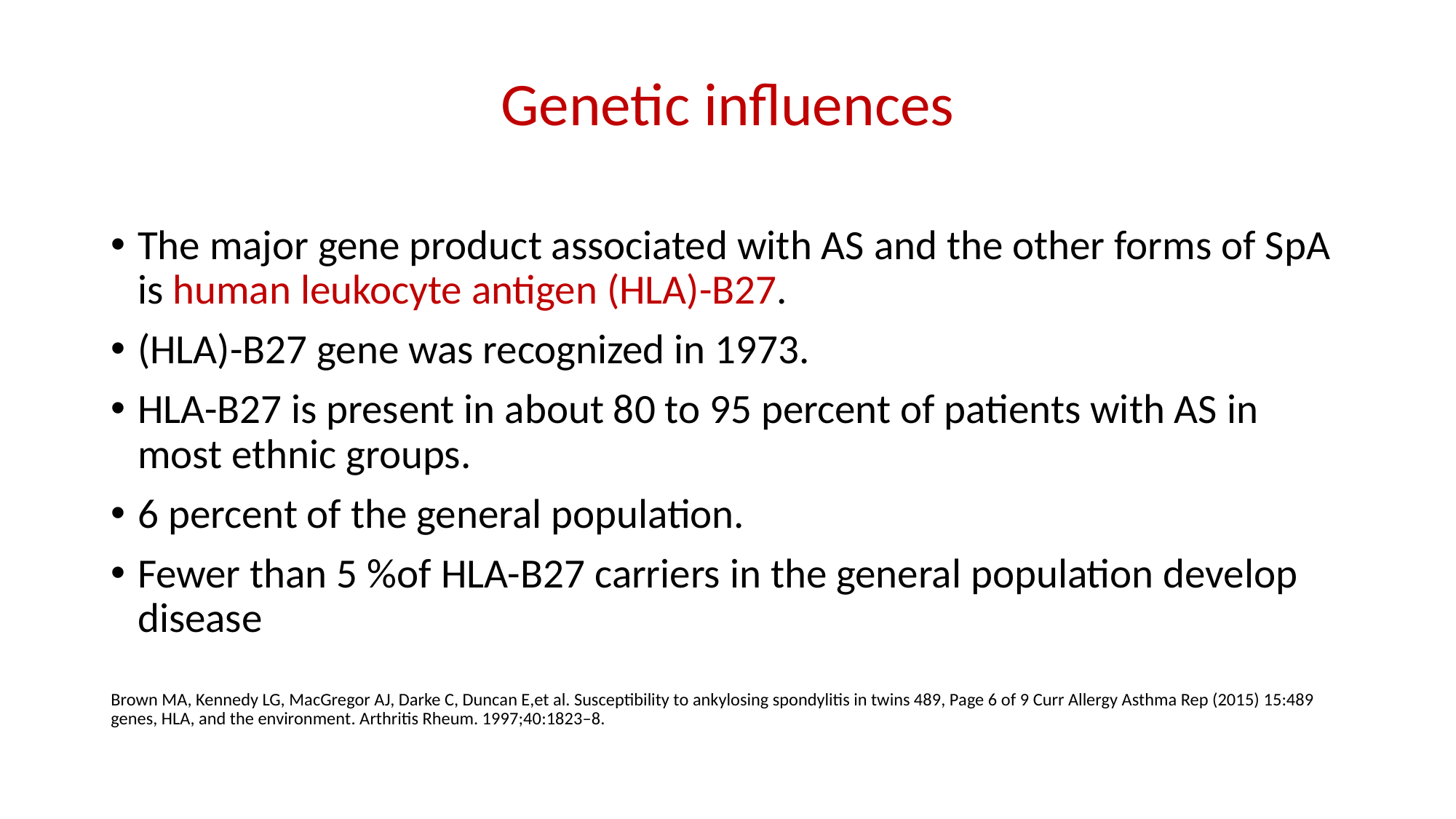

# Genetic influences
The major gene product associated with AS and the other forms of SpA is human leukocyte antigen (HLA)-B27.
(HLA)-B27 gene was recognized in 1973.
HLA-B27 is present in about 80 to 95 percent of patients with AS in most ethnic groups.
6 percent of the general population.
Fewer than 5 %of HLA-B27 carriers in the general population develop disease

Brown MA, Kennedy LG, MacGregor AJ, Darke C, Duncan E,et al. Susceptibility to ankylosing spondylitis in twins 489, Page 6 of 9 Curr Allergy Asthma Rep (2015) 15:489 genes, HLA, and the environment. Arthritis Rheum. 1997;40:1823–8.